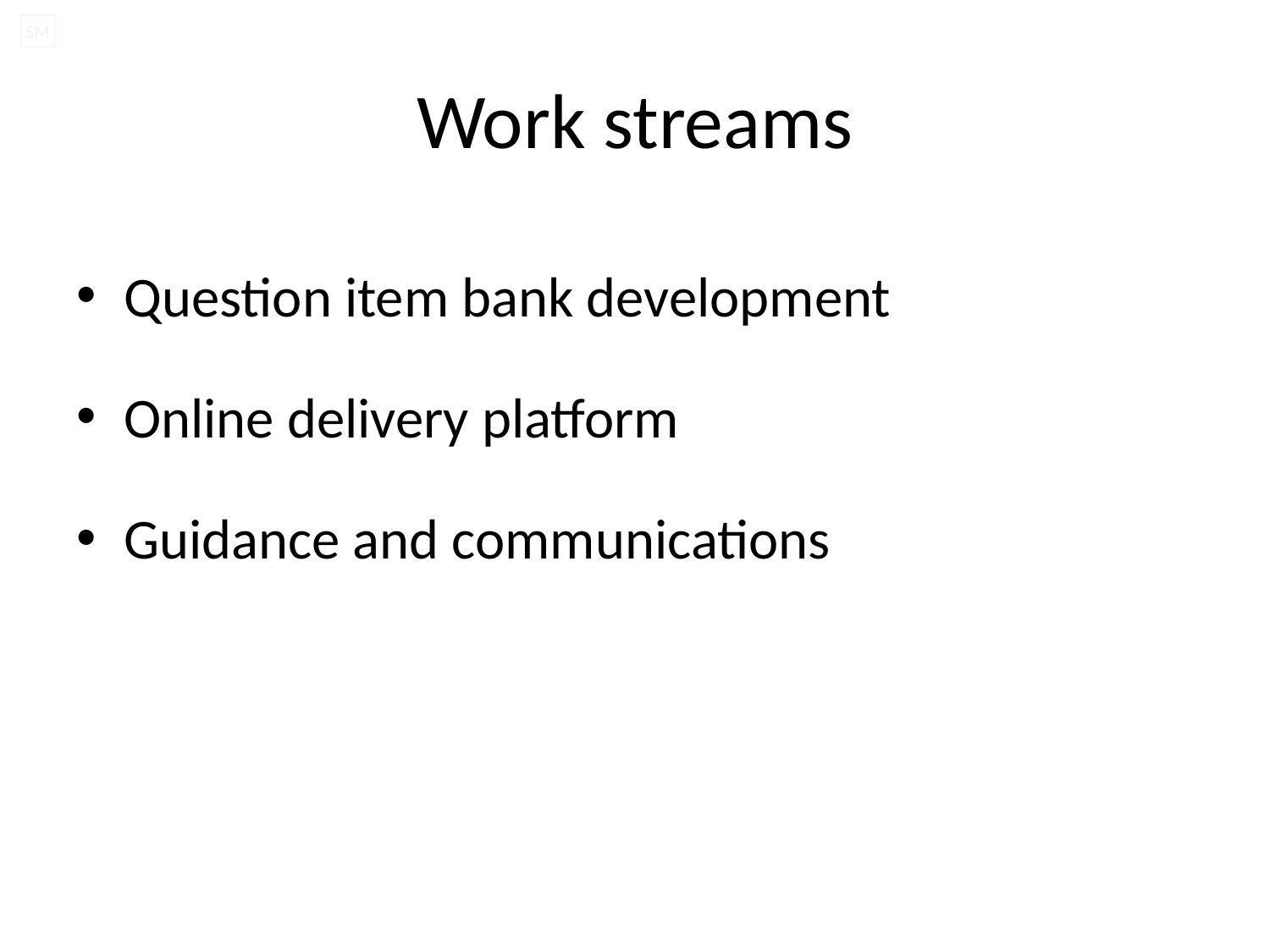

# Work streams
Question item bank development
Online delivery platform
Guidance and communications